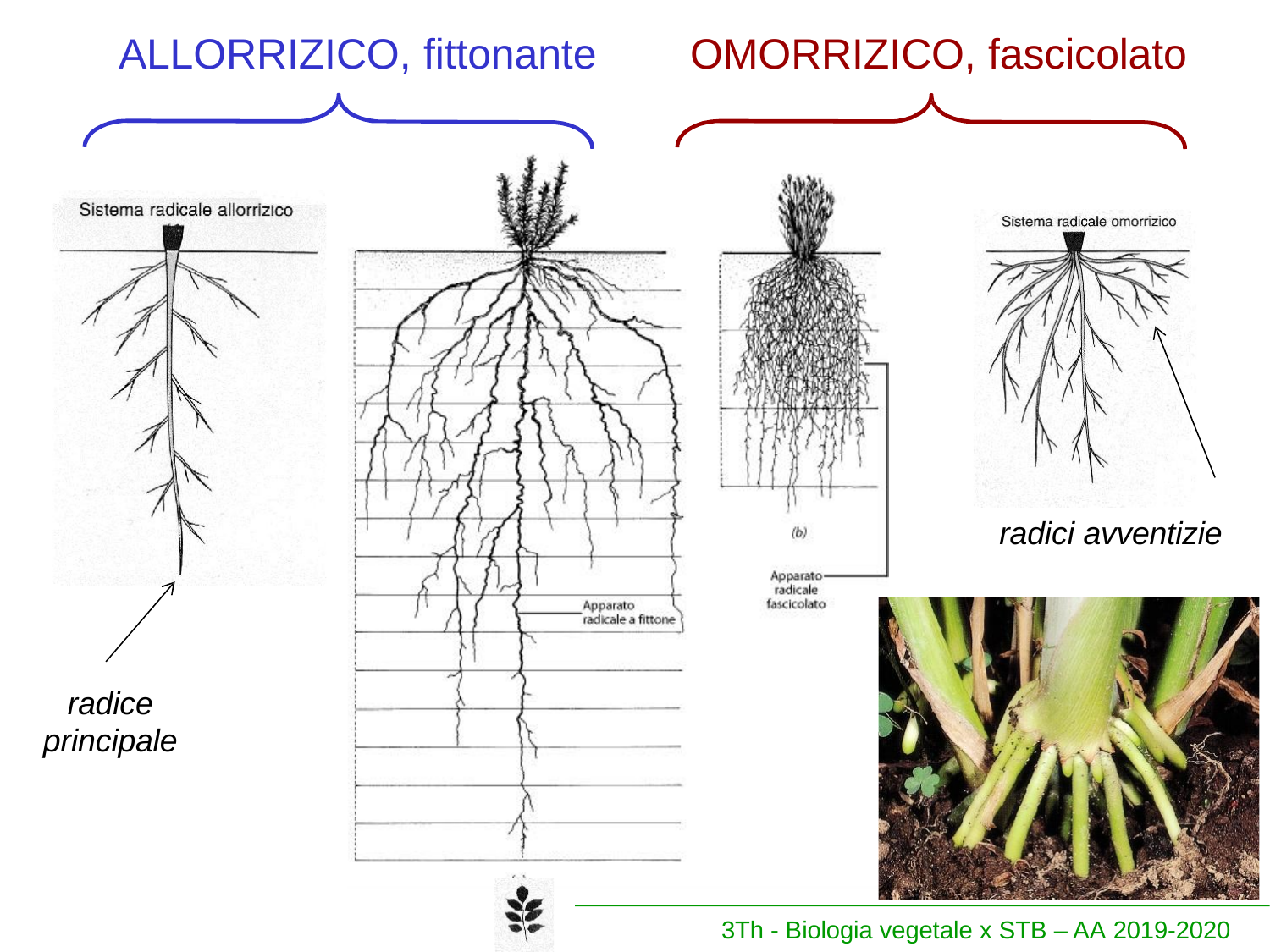

# ALLORRIZICO, fittonante
OMORRIZICO, fascicolato

radici avventizie

radice  principale

3Th - Biologia vegetale x STB – AA 2019-2020